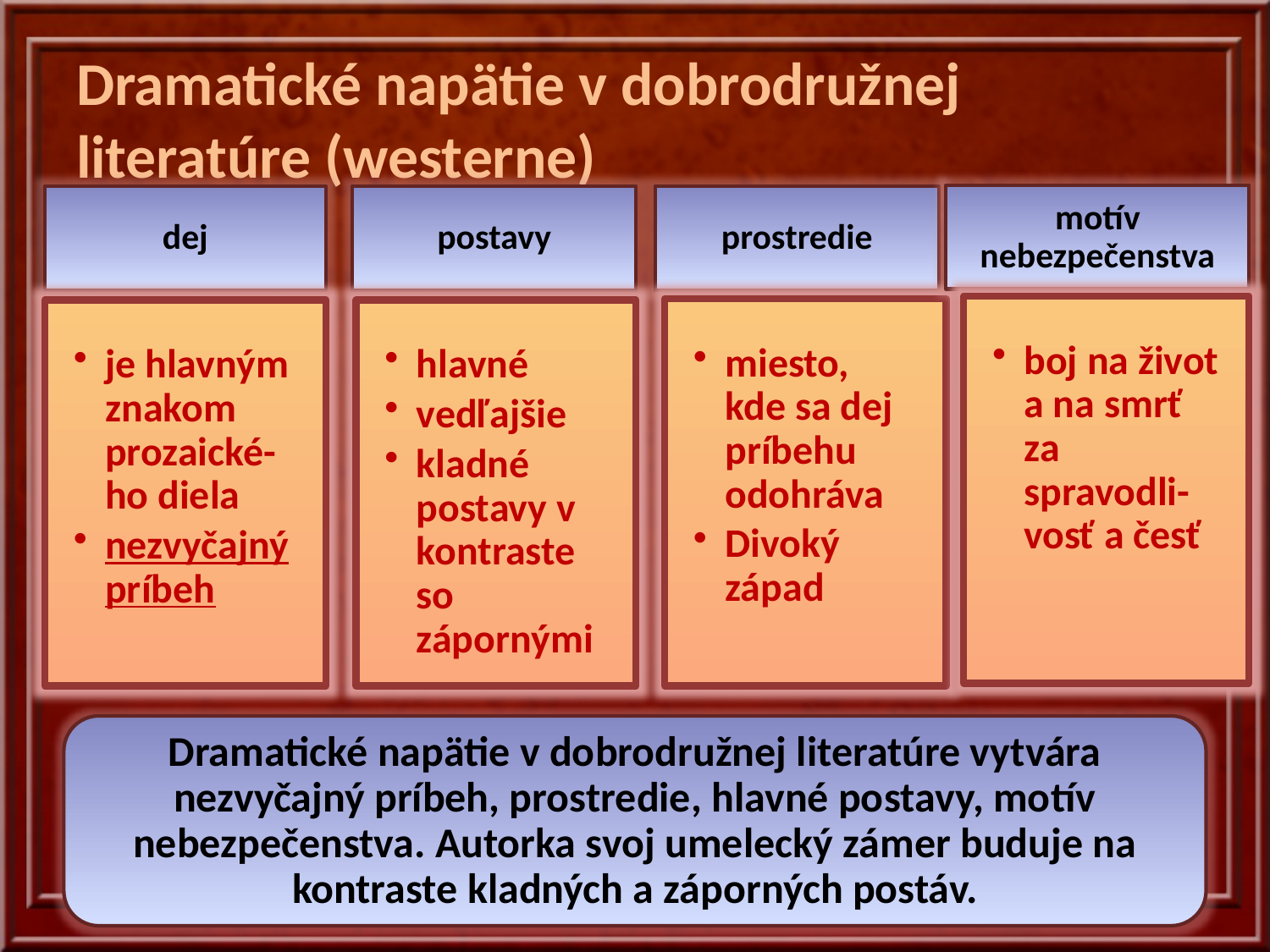

# Dramatické napätie v dobrodružnej literatúre (westerne)
motív nebezpečenstva
dej
postavy
prostredie
boj na život a na smrť za spravodli-vosť a česť
miesto, kde sa dej príbehu odohráva
Divoký západ
je hlavným znakom prozaické-ho diela
nezvyčajný príbeh
hlavné
vedľajšie
kladné postavy v kontraste so zápornými
Dramatické napätie v dobrodružnej literatúre vytvára nezvyčajný príbeh, prostredie, hlavné postavy, motív nebezpečenstva. Autorka svoj umelecký zámer buduje na kontraste kladných a záporných postáv.